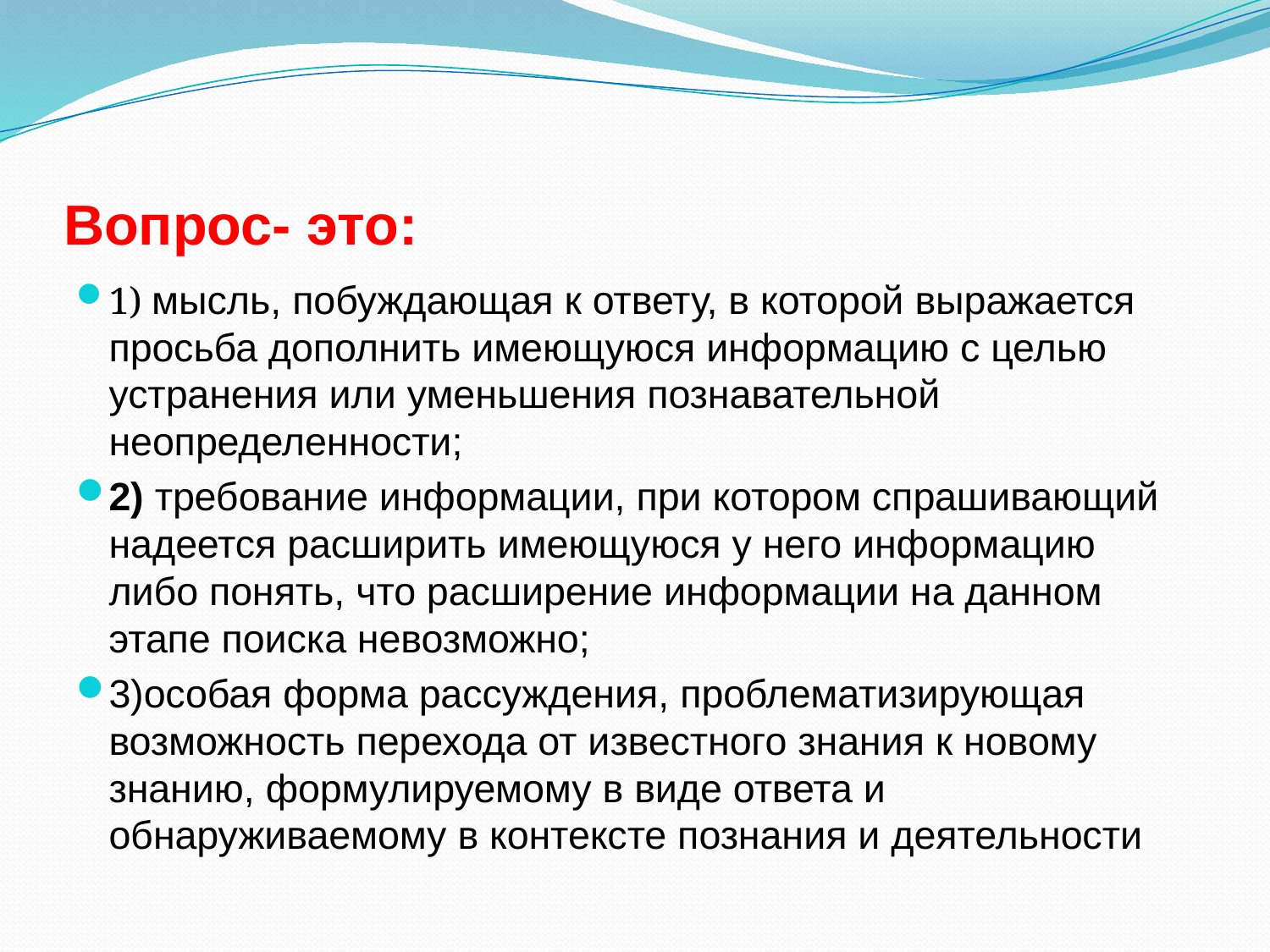

# Вопрос- это:
1) мысль, побуждающая к ответу, в которой выражается просьба дополнить имеющуюся информацию с целью устранения или уменьшения познавательной неопределенности;
2) требование информации, при котором спрашивающий надеется расширить имеющуюся у него информацию либо понять, что расширение информации на данном этапе поиска невозможно;
3)особая форма рассуждения, проблематизирующая возможность перехода от известного знания к новому знанию, формулируемому в виде ответа и обнаруживаемому в контексте познания и деятельности